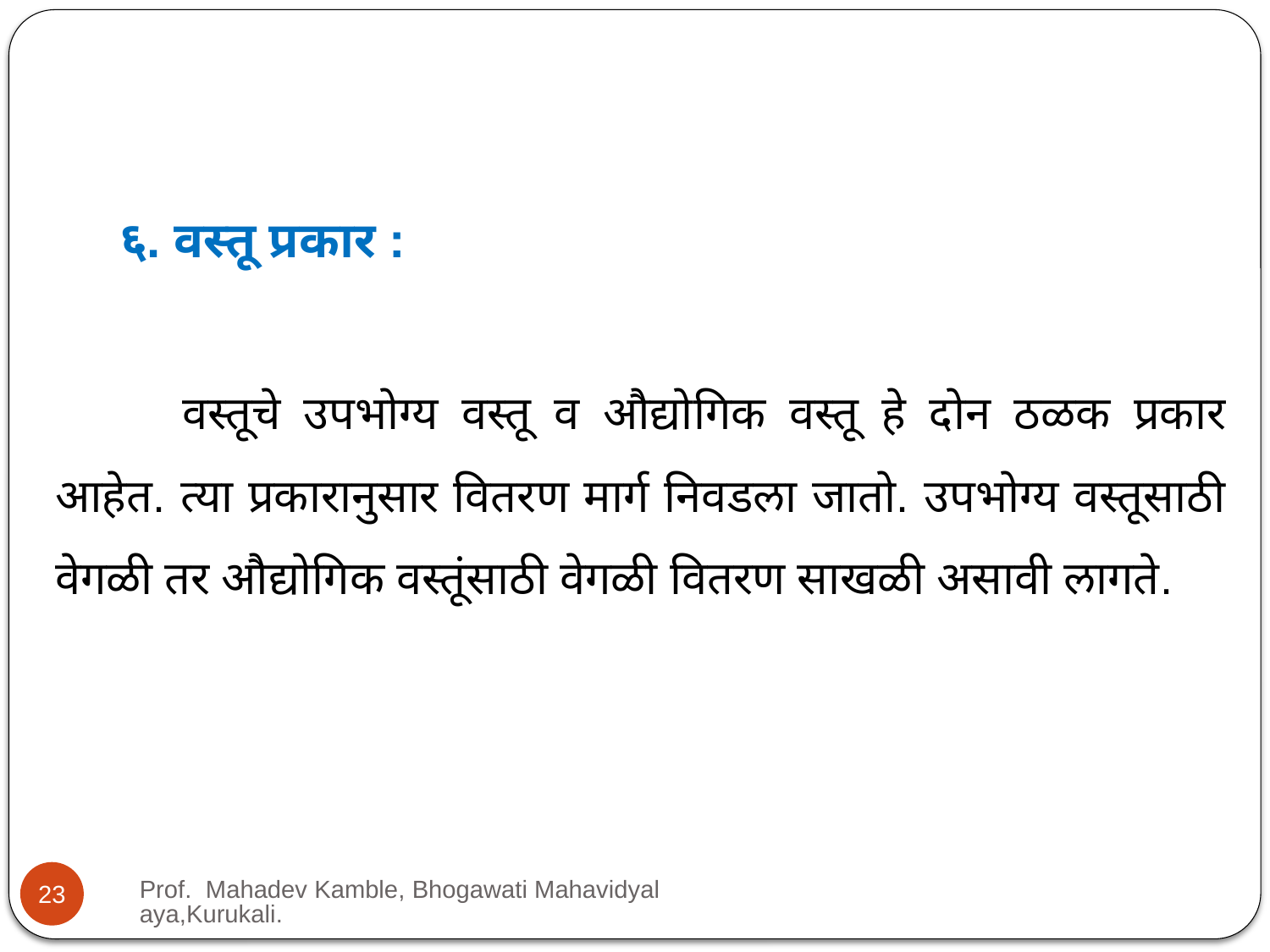

६. वस्तू प्रकार :

	वस्तूचे उपभोग्य वस्तू व औद्योगिक वस्तू हे दोन ठळक प्रकार आहेत. त्या प्रकारानुसार वितरण मार्ग निवडला जातो. उपभोग्य वस्तूसाठी वेगळी तर औद्योगिक वस्तूंसाठी वेगळी वितरण साखळी असावी लागते.
Prof.  Mahadev Kamble, Bhogawati Mahavidyalaya,Kurukali.
23